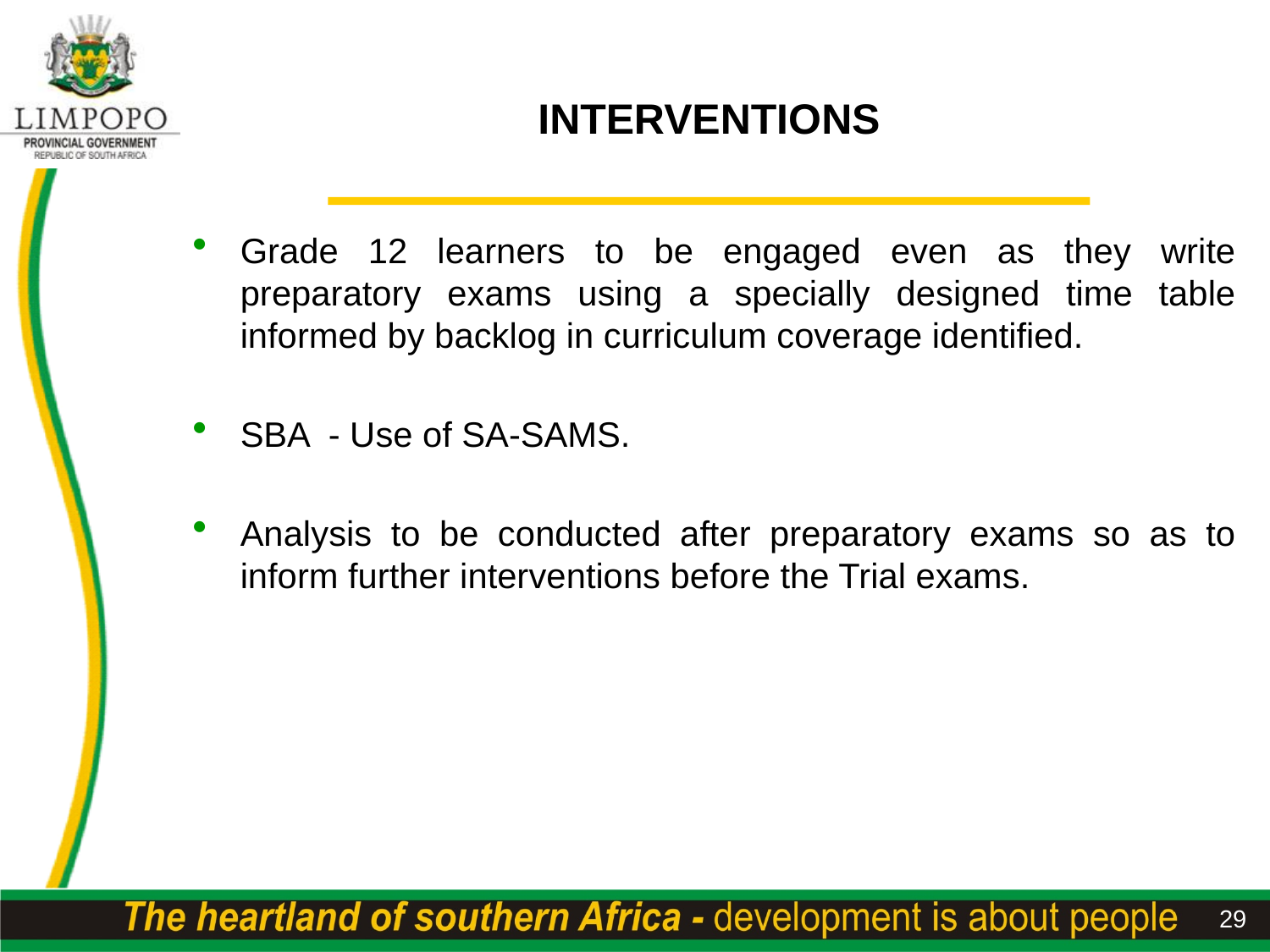

# INTERVENTIONS
Grade 12 learners to be engaged even as they write preparatory exams using a specially designed time table informed by backlog in curriculum coverage identified.

SBA  - Use of SA-SAMS.

Analysis to be conducted after preparatory exams so as to inform further interventions before the Trial exams.
29